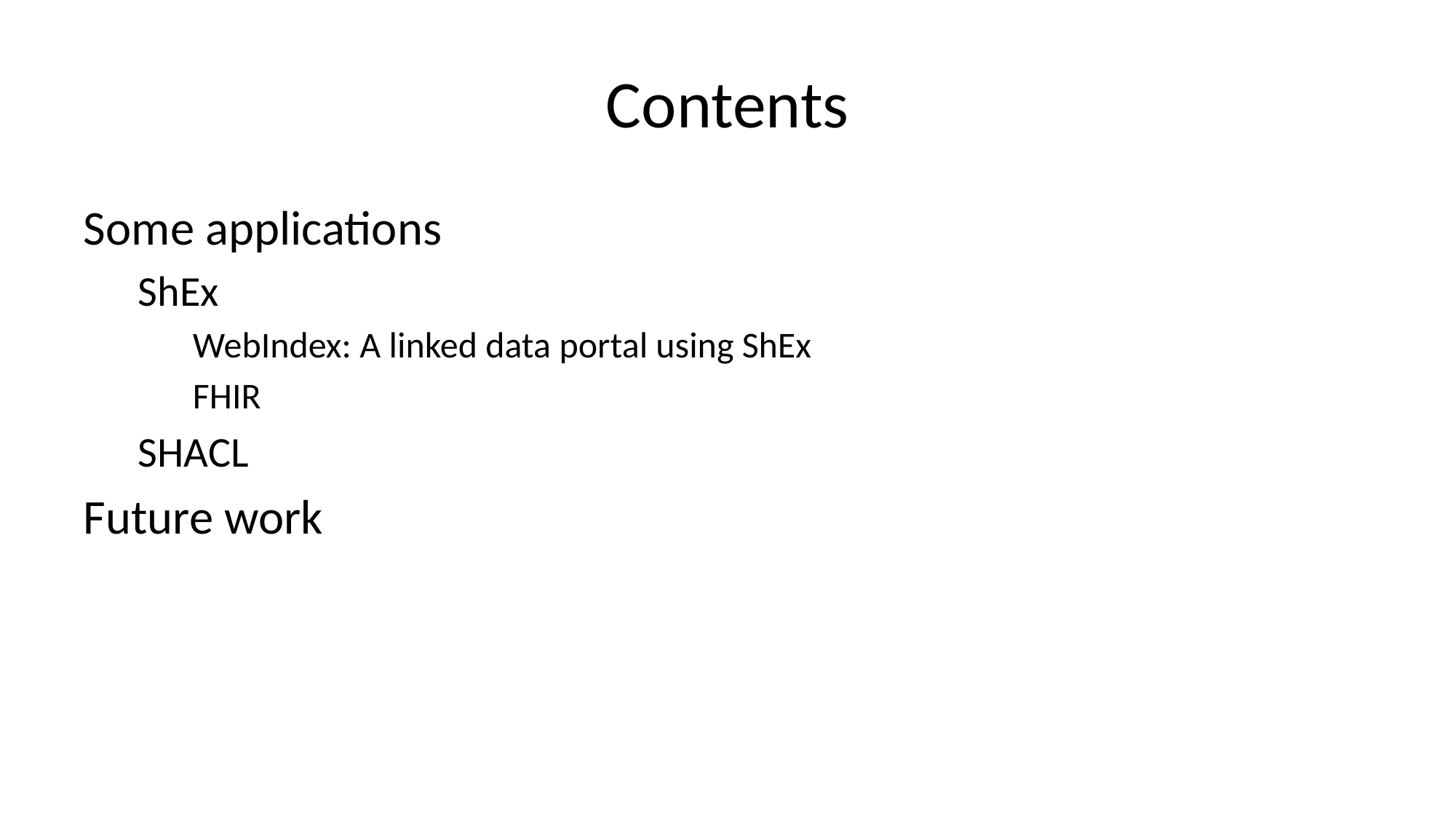

# Contents
Some applications
ShEx
WebIndex: A linked data portal using ShEx
FHIR
SHACL
Future work